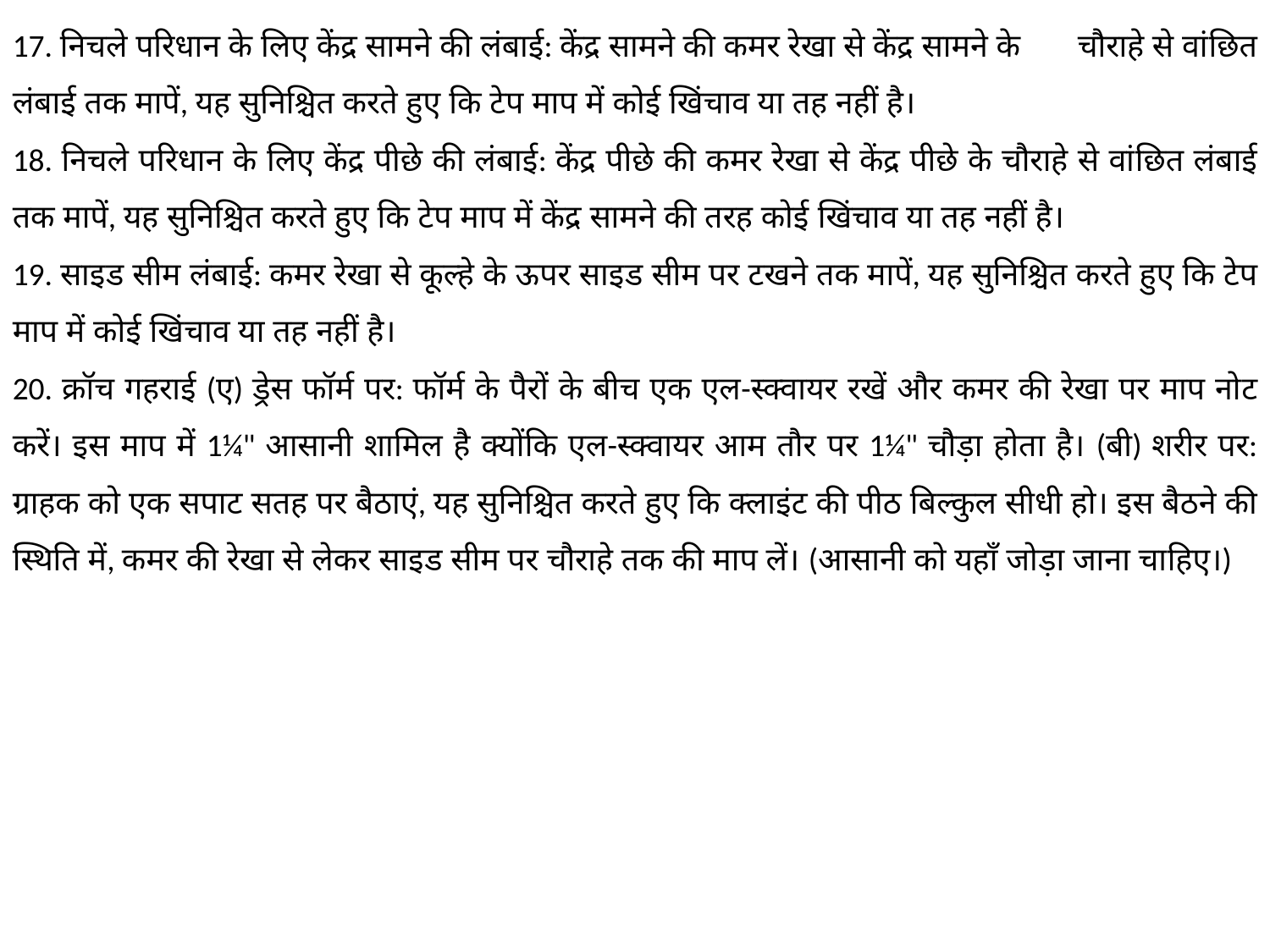

17. निचले परिधान के लिए केंद्र सामने की लंबाई: केंद्र सामने की कमर रेखा से केंद्र सामने के       चौराहे से वांछित लंबाई तक मापें, यह सुनिश्चित करते हुए कि टेप माप में कोई खिंचाव या तह नहीं है।
18. निचले परिधान के लिए केंद्र पीछे की लंबाई: केंद्र पीछे की कमर रेखा से केंद्र पीछे के चौराहे से वांछित लंबाई तक मापें, यह सुनिश्चित करते हुए कि टेप माप में केंद्र सामने की तरह कोई खिंचाव या तह नहीं है।
19. साइड सीम लंबाई: कमर रेखा से कूल्हे के ऊपर साइड सीम पर टखने तक मापें, यह सुनिश्चित करते हुए कि टेप माप में कोई खिंचाव या तह नहीं है।
20. क्रॉच गहराई (ए) ड्रेस फॉर्म पर: फॉर्म के पैरों के बीच एक एल-स्क्वायर रखें और कमर की रेखा पर माप नोट करें। इस माप में 1¼" आसानी शामिल है क्योंकि एल-स्क्वायर आम तौर पर 1¼" चौड़ा होता है। (बी) शरीर पर: ग्राहक को एक सपाट सतह पर बैठाएं, यह सुनिश्चित करते हुए कि क्लाइंट की पीठ बिल्कुल सीधी हो। इस बैठने की स्थिति में, कमर की रेखा से लेकर साइड सीम पर चौराहे तक की माप लें। (आसानी को यहाँ जोड़ा जाना चाहिए।)